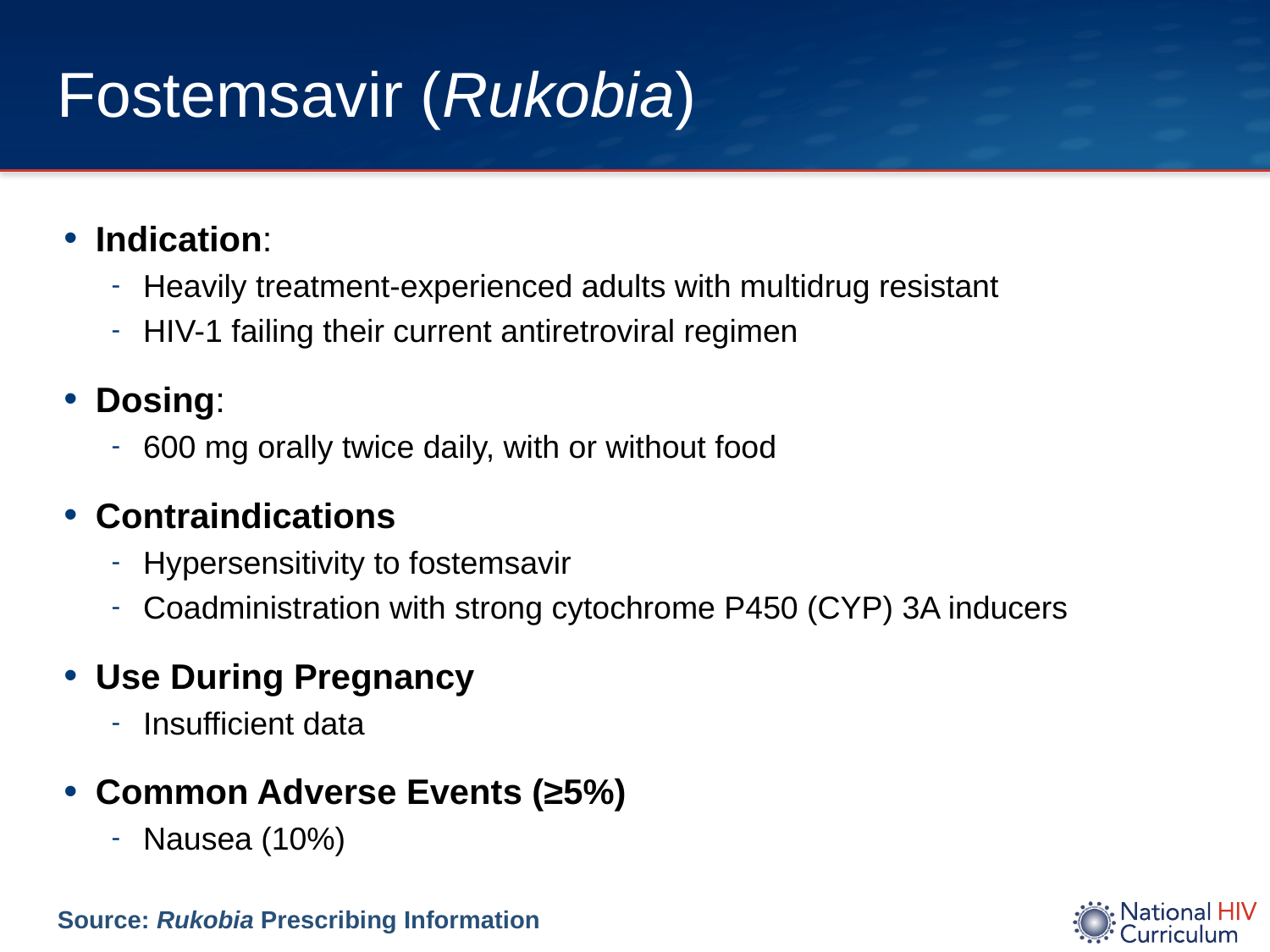

# Fostemsavir (Rukobia)
Indication:
Heavily treatment-experienced adults with multidrug resistant
HIV-1 failing their current antiretroviral regimen
Dosing:
600 mg orally twice daily, with or without food
Contraindications
Hypersensitivity to fostemsavir
Coadministration with strong cytochrome P450 (CYP) 3A inducers
Use During Pregnancy
Insufficient data
Common Adverse Events (≥5%)
Nausea (10%)
Source: Rukobia Prescribing Information